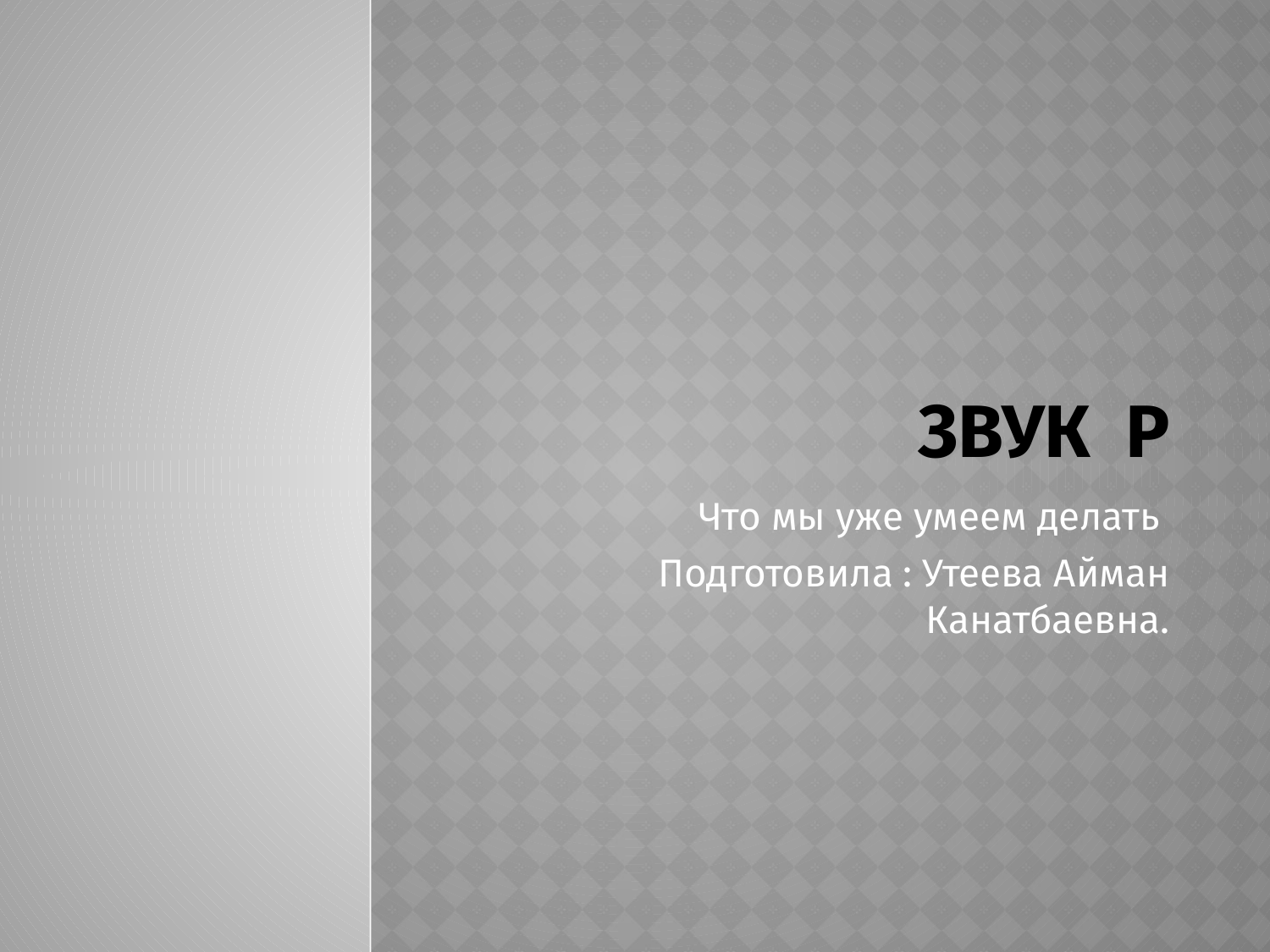

# ЗВУК  Р
Что мы уже умеем делать
Подготовила : Утеева Айман Канатбаевна.